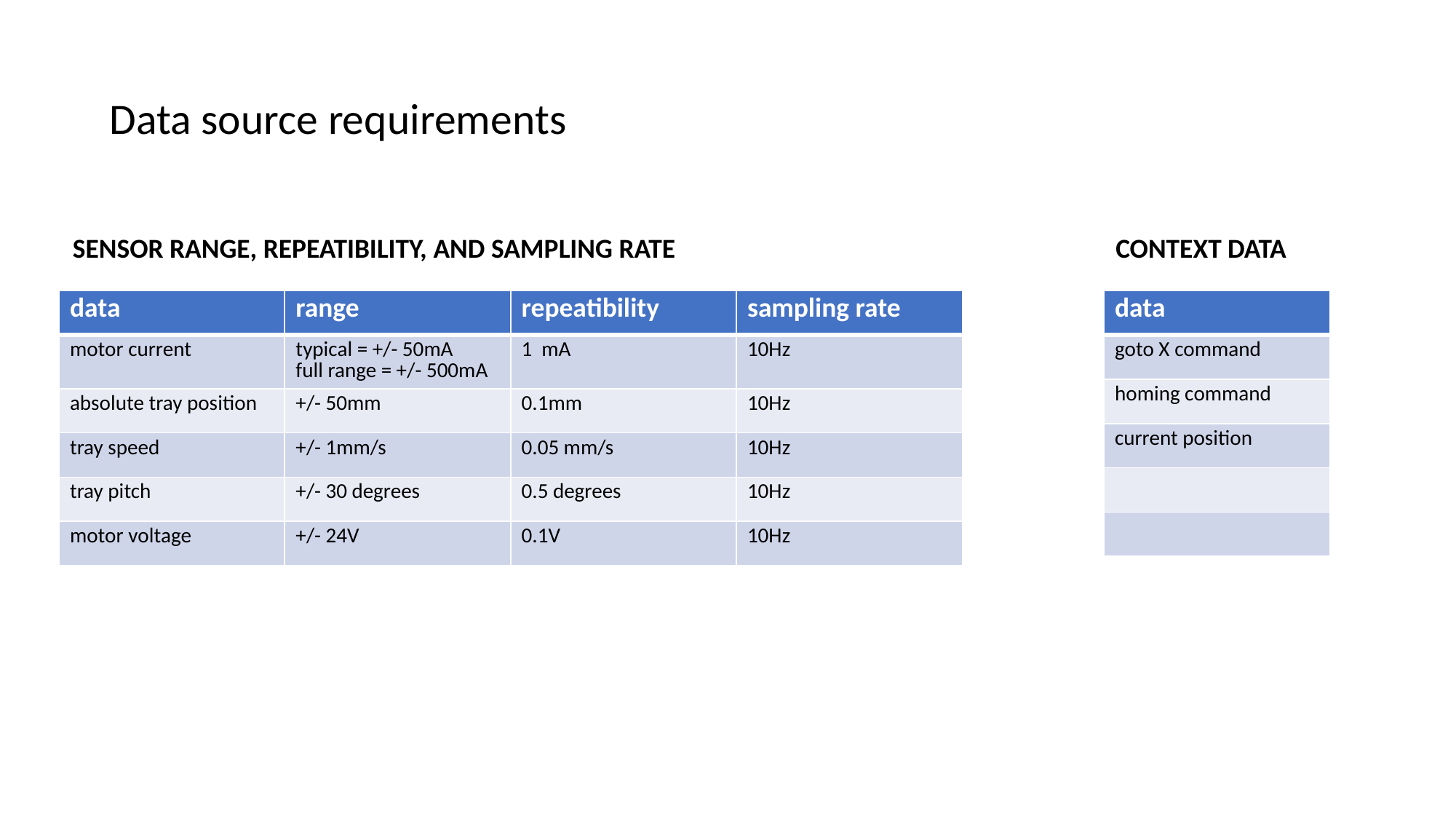

# Data source requirements
SENSOR RANGE, REPEATIBILITY, AND SAMPLING RATE
CONTEXT DATA
| data | range | repeatibility | sampling rate |
| --- | --- | --- | --- |
| motor current | typical = +/- 50mA full range = +/- 500mA | 1 mA | 10Hz |
| absolute tray position | +/- 50mm | 0.1mm | 10Hz |
| tray speed | +/- 1mm/s | 0.05 mm/s | 10Hz |
| tray pitch | +/- 30 degrees | 0.5 degrees | 10Hz |
| motor voltage | +/- 24V | 0.1V | 10Hz |
| data |
| --- |
| goto X command |
| homing command |
| current position |
|  |
|  |